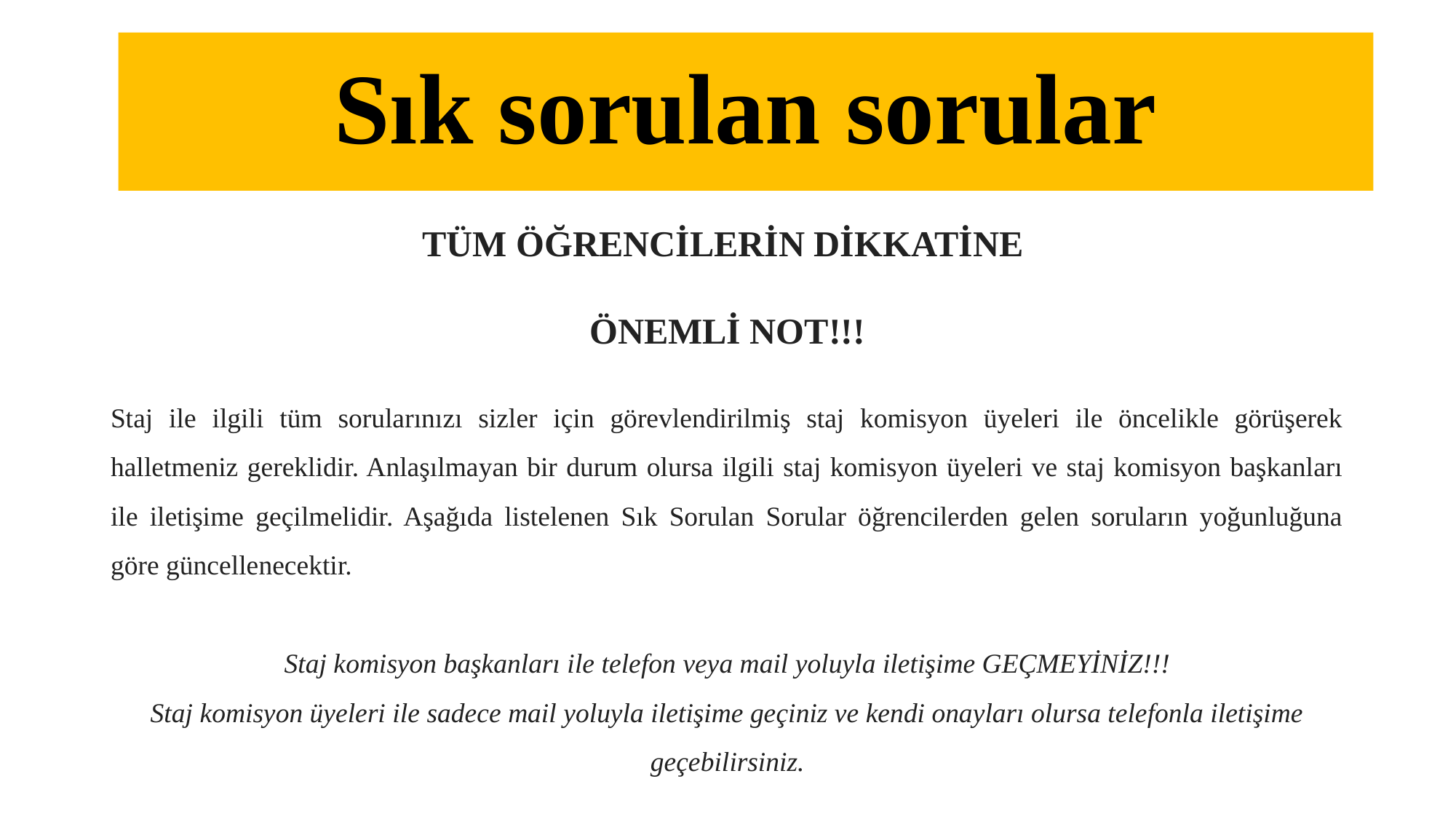

# Sık sorulan sorular
TÜM ÖĞRENCİLERİN DİKKATİNE

ÖNEMLİ NOT!!!

Staj ile ilgili tüm sorularınızı sizler için görevlendirilmiş staj komisyon üyeleri ile öncelikle görüşerek halletmeniz gereklidir. Anlaşılmayan bir durum olursa ilgili staj komisyon üyeleri ve staj komisyon başkanları ile iletişime geçilmelidir. Aşağıda listelenen Sık Sorulan Sorular öğrencilerden gelen soruların yoğunluğuna göre güncellenecektir.

Staj komisyon başkanları ile telefon veya mail yoluyla iletişime GEÇMEYİNİZ!!!
Staj komisyon üyeleri ile sadece mail yoluyla iletişime geçiniz ve kendi onayları olursa telefonla iletişime geçebilirsiniz.